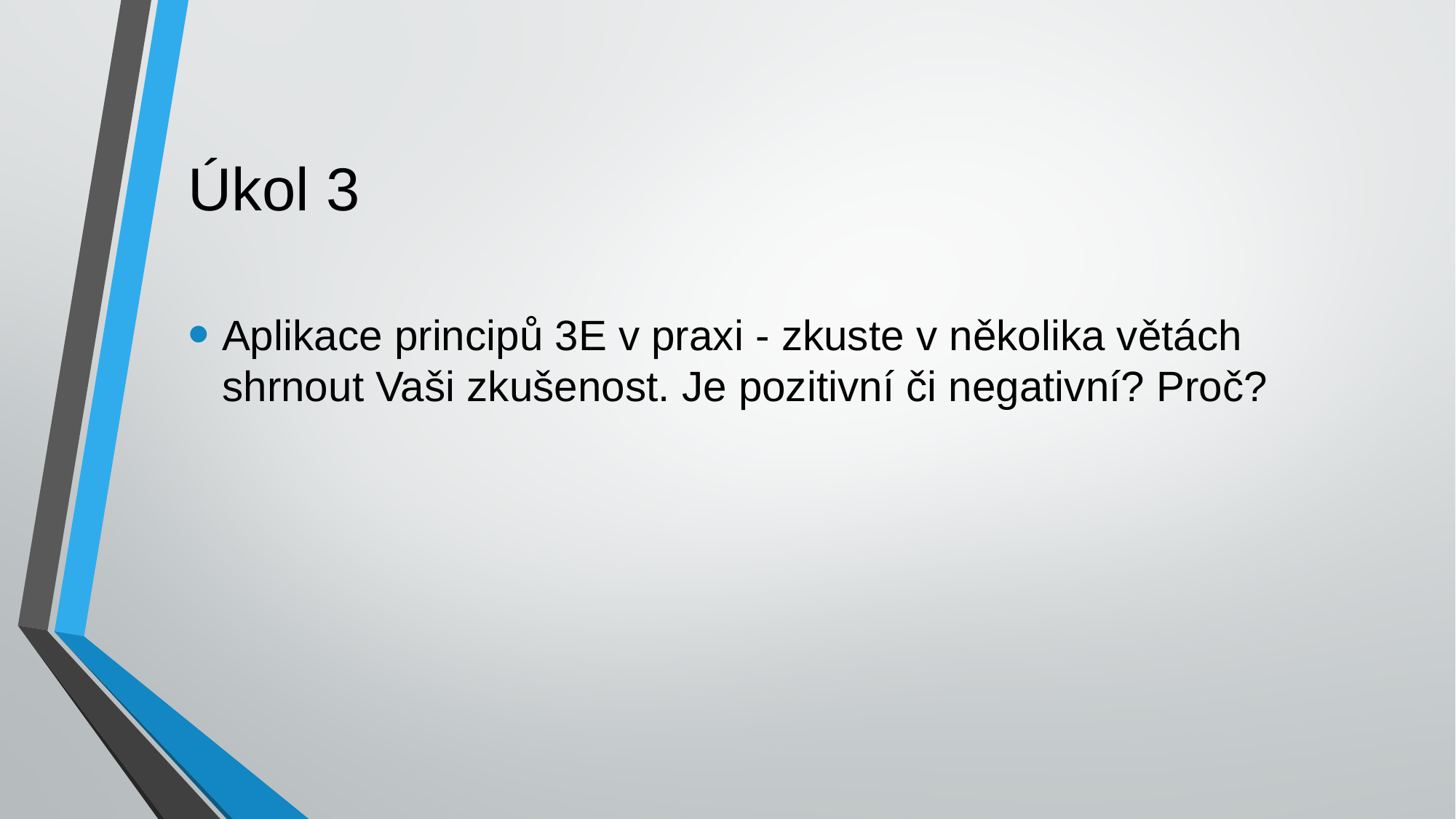

# Úkol 3
Aplikace principů 3E v praxi - zkuste v několika větách shrnout Vaši zkušenost. Je pozitivní či negativní? Proč?